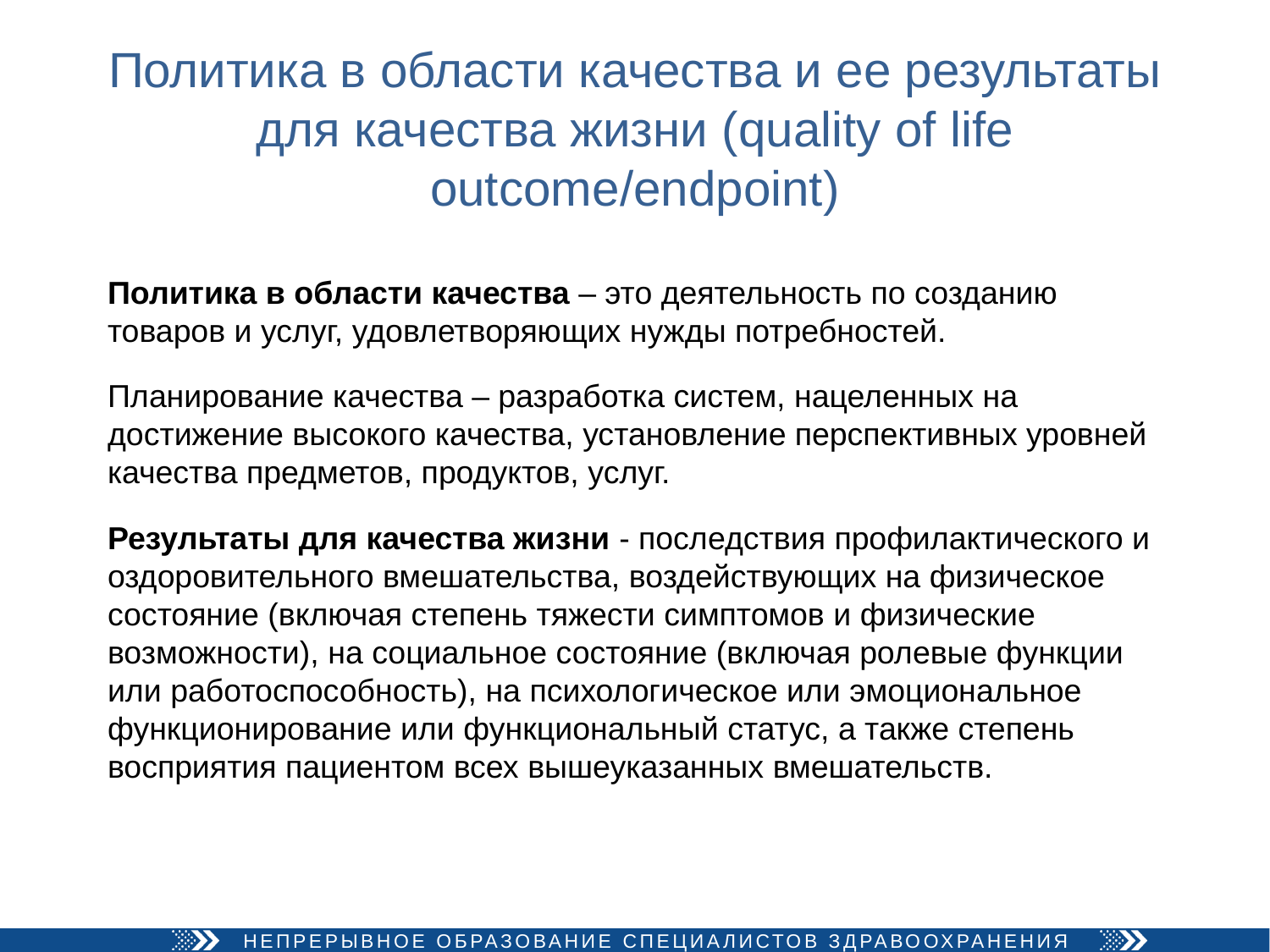

# Политика в области качества и ее результаты для качества жизни (quality of life outcome/endpoint)
Политика в области качества – это деятельность по созданию товаров и услуг, удовлетворяющих нужды потребностей.
Планирование качества – разработка систем, нацеленных на достижение высокого качества, установление перспективных уровней качества предметов, продуктов, услуг.
Результаты для качества жизни - последствия профилактического и оздоровительного вмешательства, воздействующих на физическое состояние (включая степень тяжести симптомов и физические возможности), на социальное состояние (включая ролевые функции или работоспособность), на психологическое или эмоциональное функционирование или функциональный статус, а также степень восприятия пациентом всех вышеуказанных вмешательств.